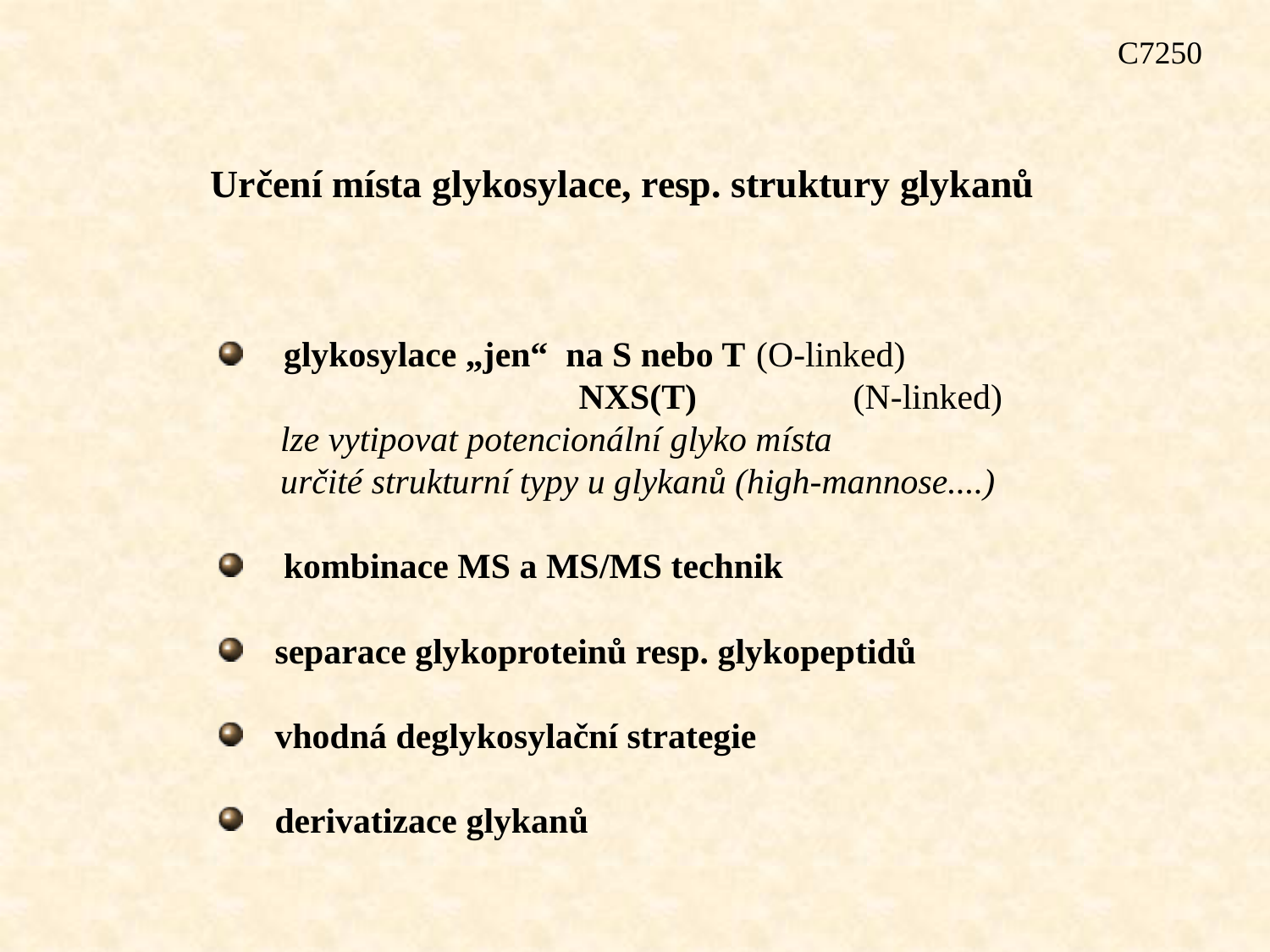

C7250
Určení místa glykosylace, resp. struktury glykanů
    glykosylace „jen“  na S nebo T	(O-linked)
		            NXS(T)		(N-linked)
       lze vytipovat potencionální glyko místa
       určité strukturní typy u glykanů (high-mannose....)

    kombinace MS a MS/MS technik

   separace glykoproteinů resp. glykopeptidů

   vhodná deglykosylační strategie

   derivatizace glykanů